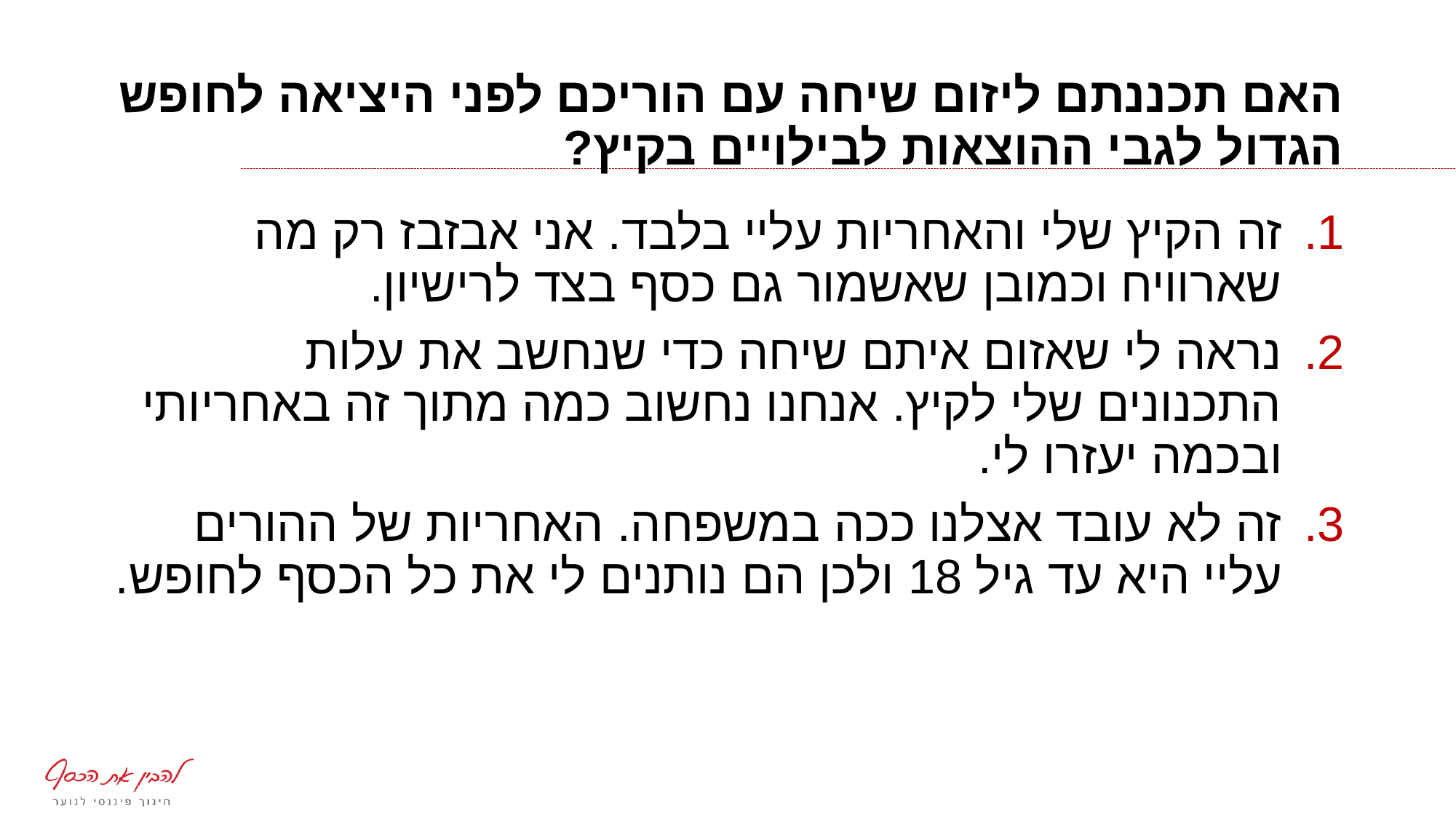

# האם תכננתם ליזום שיחה עם הוריכם לפני היציאה לחופש הגדול לגבי ההוצאות לבילויים בקיץ?
זה הקיץ שלי והאחריות עליי בלבד. אני אבזבז רק מה שארוויח וכמובן שאשמור גם כסף בצד לרישיון.
נראה לי שאזום איתם שיחה כדי שנחשב את עלות התכנונים שלי לקיץ. אנחנו נחשוב כמה מתוך זה באחריותי ובכמה יעזרו לי.
זה לא עובד אצלנו ככה במשפחה. האחריות של ההורים עליי היא עד גיל 18 ולכן הם נותנים לי את כל הכסף לחופש.